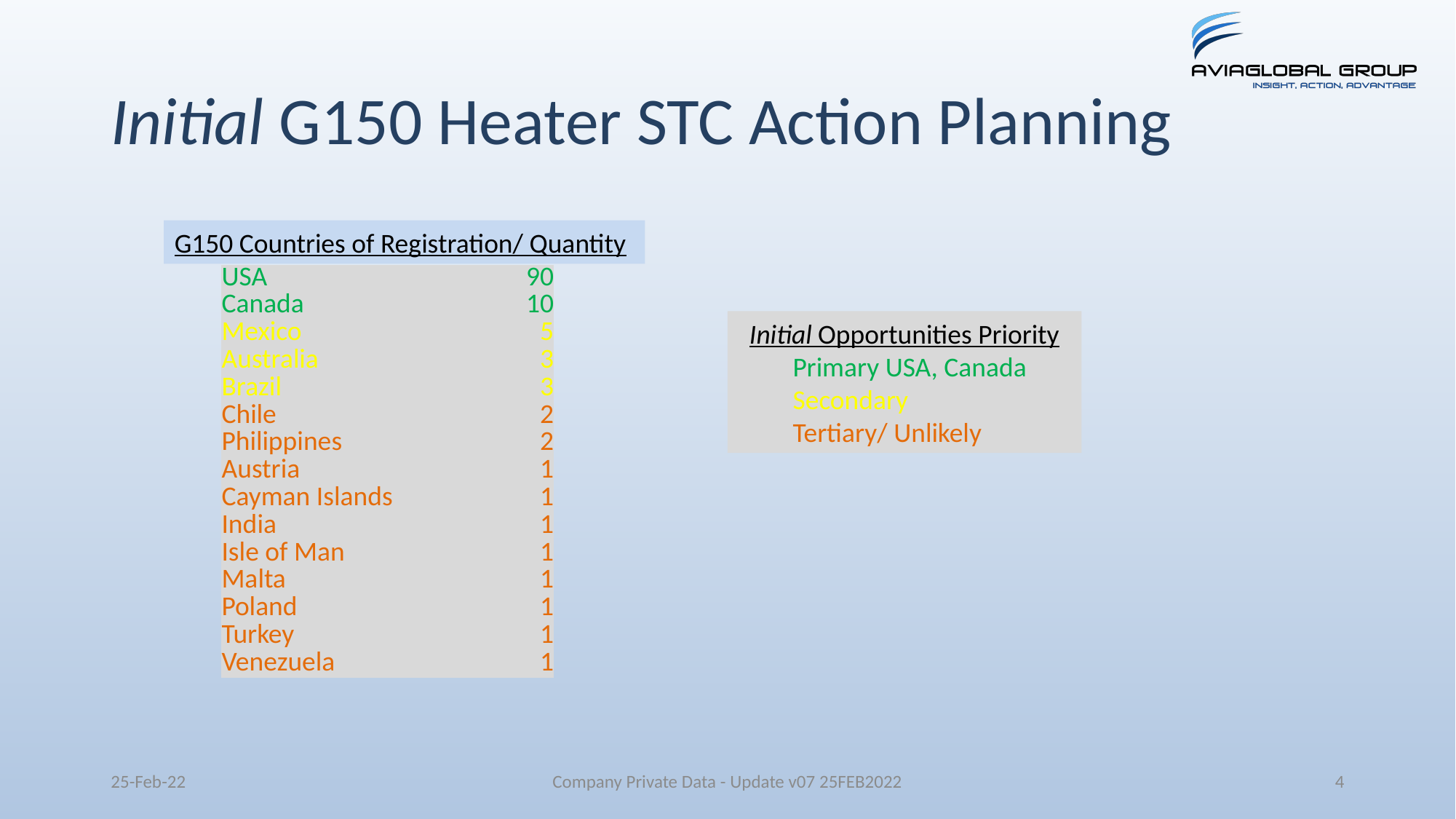

# Initial G150 Heater STC Action Planning
G150 Countries of Registration/ Quantity
| USA | 90 |
| --- | --- |
| Canada | 10 |
| Mexico | 5 |
| Australia | 3 |
| Brazil | 3 |
| Chile | 2 |
| Philippines | 2 |
| Austria | 1 |
| Cayman Islands | 1 |
| India | 1 |
| Isle of Man | 1 |
| Malta | 1 |
| Poland | 1 |
| Turkey | 1 |
| Venezuela | 1 |
Initial Opportunities Priority
Primary USA, Canada
Secondary
Tertiary/ Unlikely
25-Feb-22
Company Private Data - Update v07 25FEB2022
4